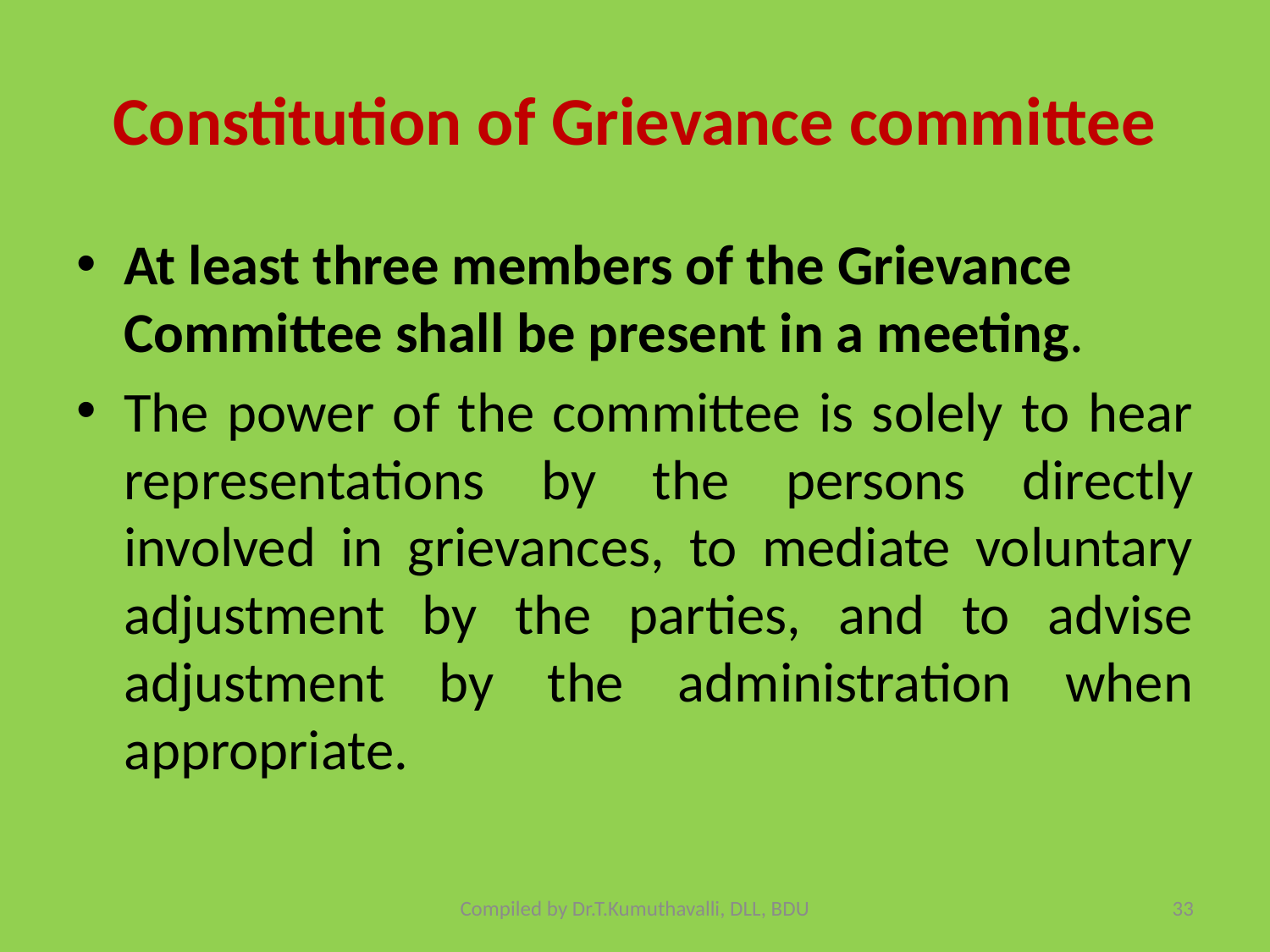

# Constitution of Grievance committee
At least three members of the Grievance Committee shall be present in a meeting.
The power of the committee is solely to hear representations by the persons directly involved in grievances, to mediate voluntary adjustment by the parties, and to advise adjustment by the administration when appropriate.
Compiled by Dr.T.Kumuthavalli, DLL, BDU
33